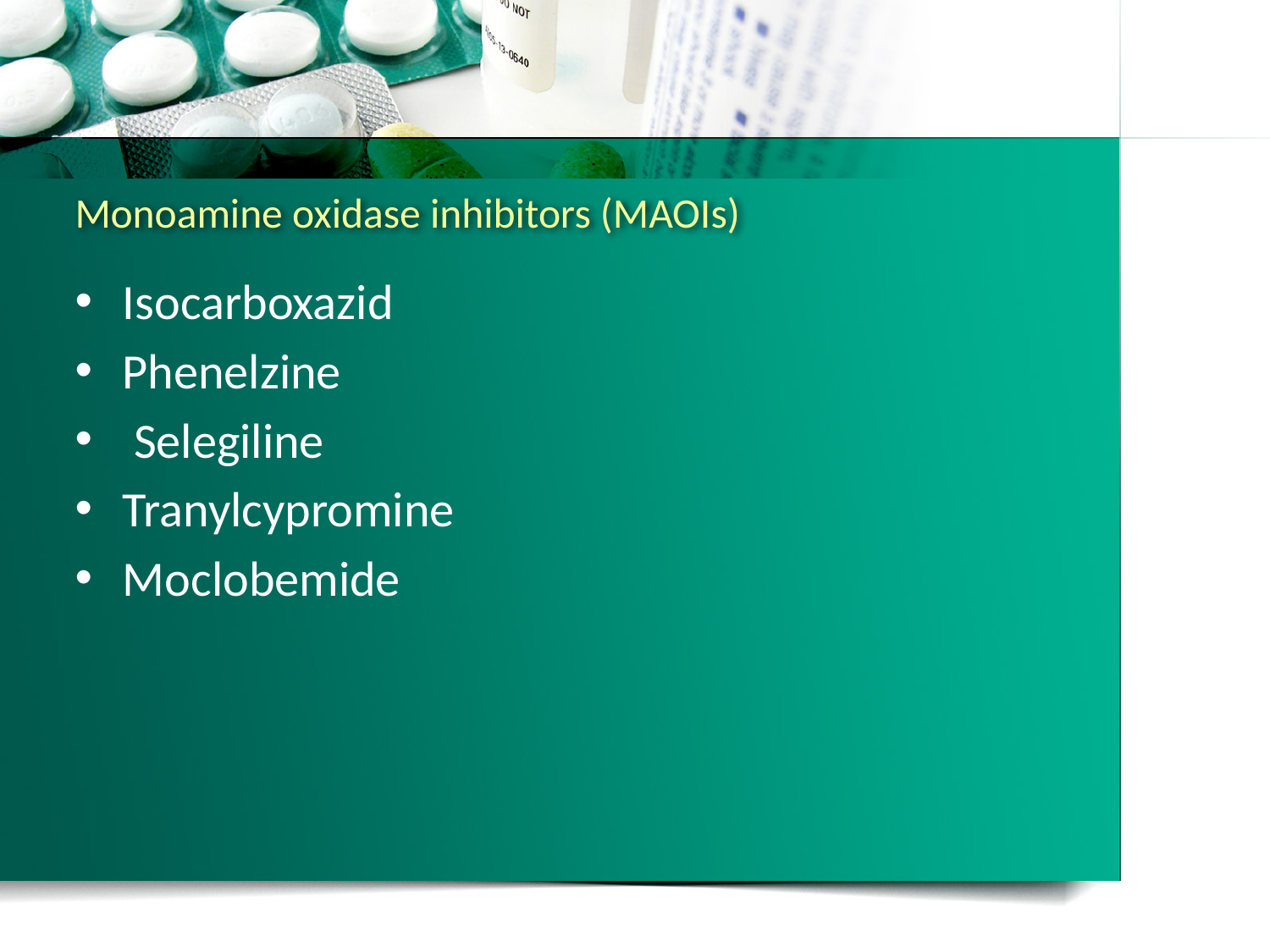

# Monoamine oxidase inhibitors (MAOIs)
Isocarboxazid
Phenelzine
 Selegiline
Tranylcypromine
Moclobemide